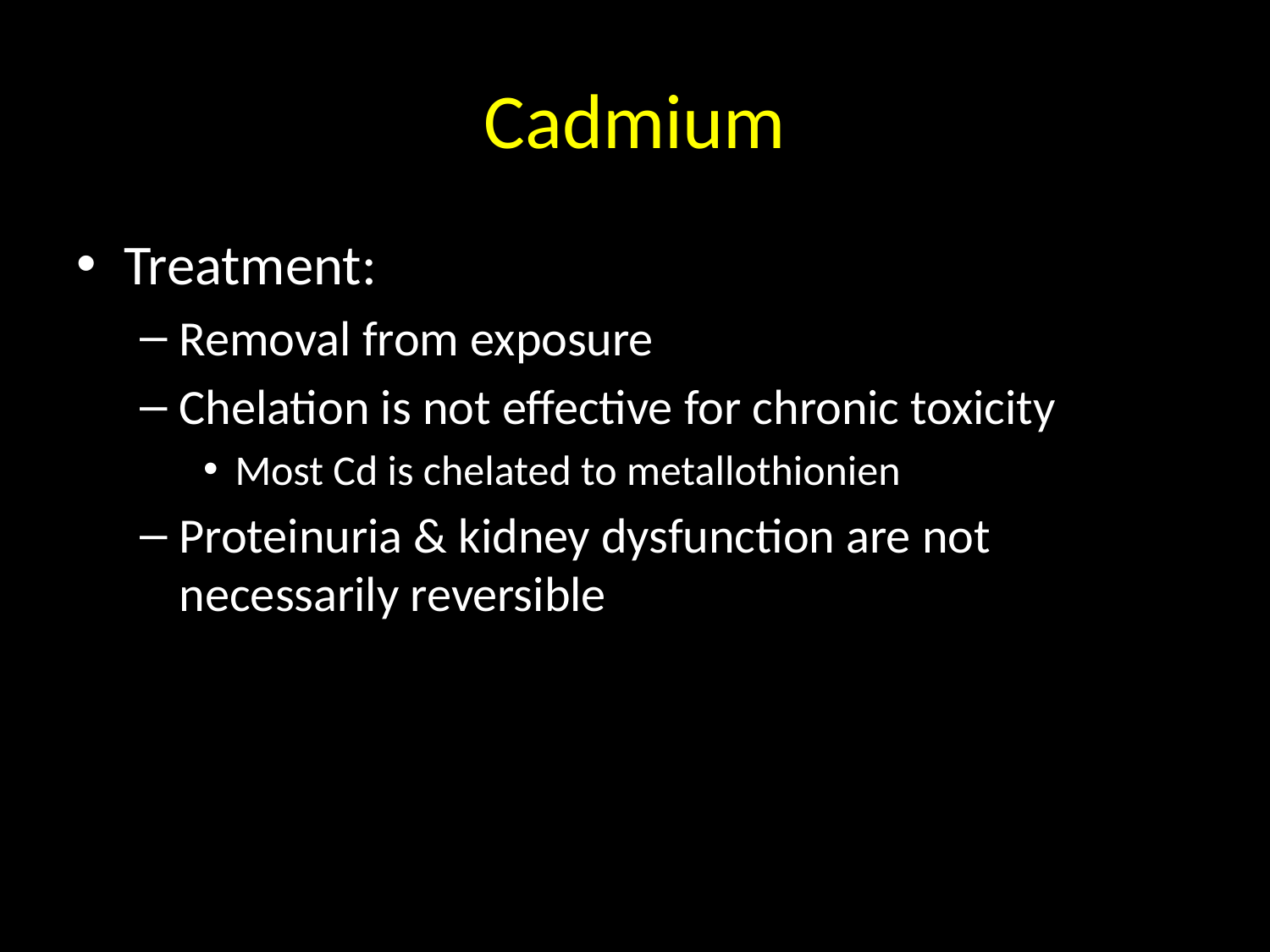

# Cadmium
Treatment:
Removal from exposure
Chelation is not effective for chronic toxicity
Most Cd is chelated to metallothionien
Proteinuria & kidney dysfunction are not necessarily reversible